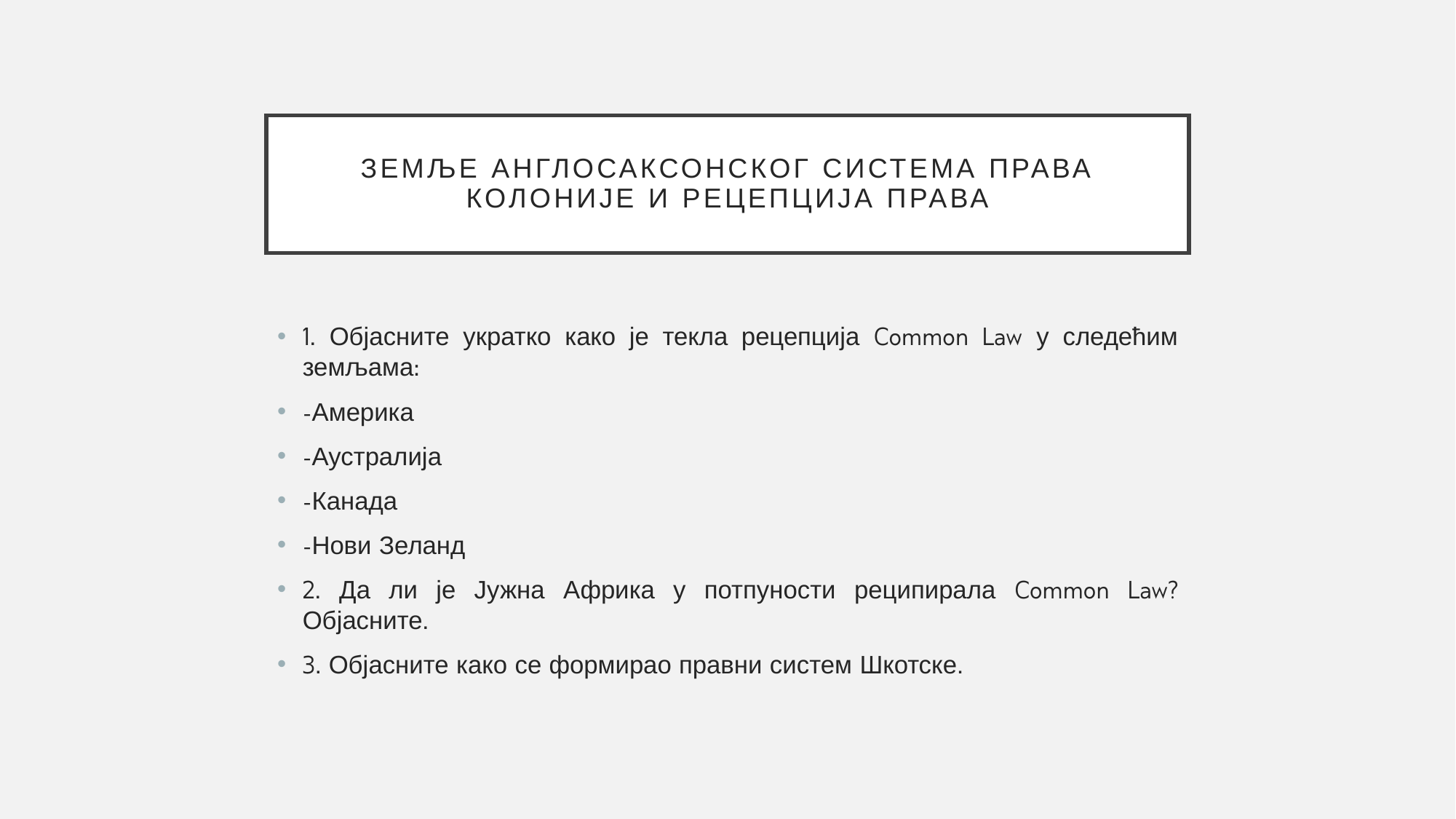

# Земље англосаксонског система права колоније и рецепција права
1. Објасните укратко како је текла рецепција Common Law у следећим земљама:
-Америка
-Аустралија
-Канада
-Нови Зеланд
2. Да ли је Јужна Африка у потпуности реципирала Common Law? Објасните.
3. Објасните како се формирао правни систем Шкотске.